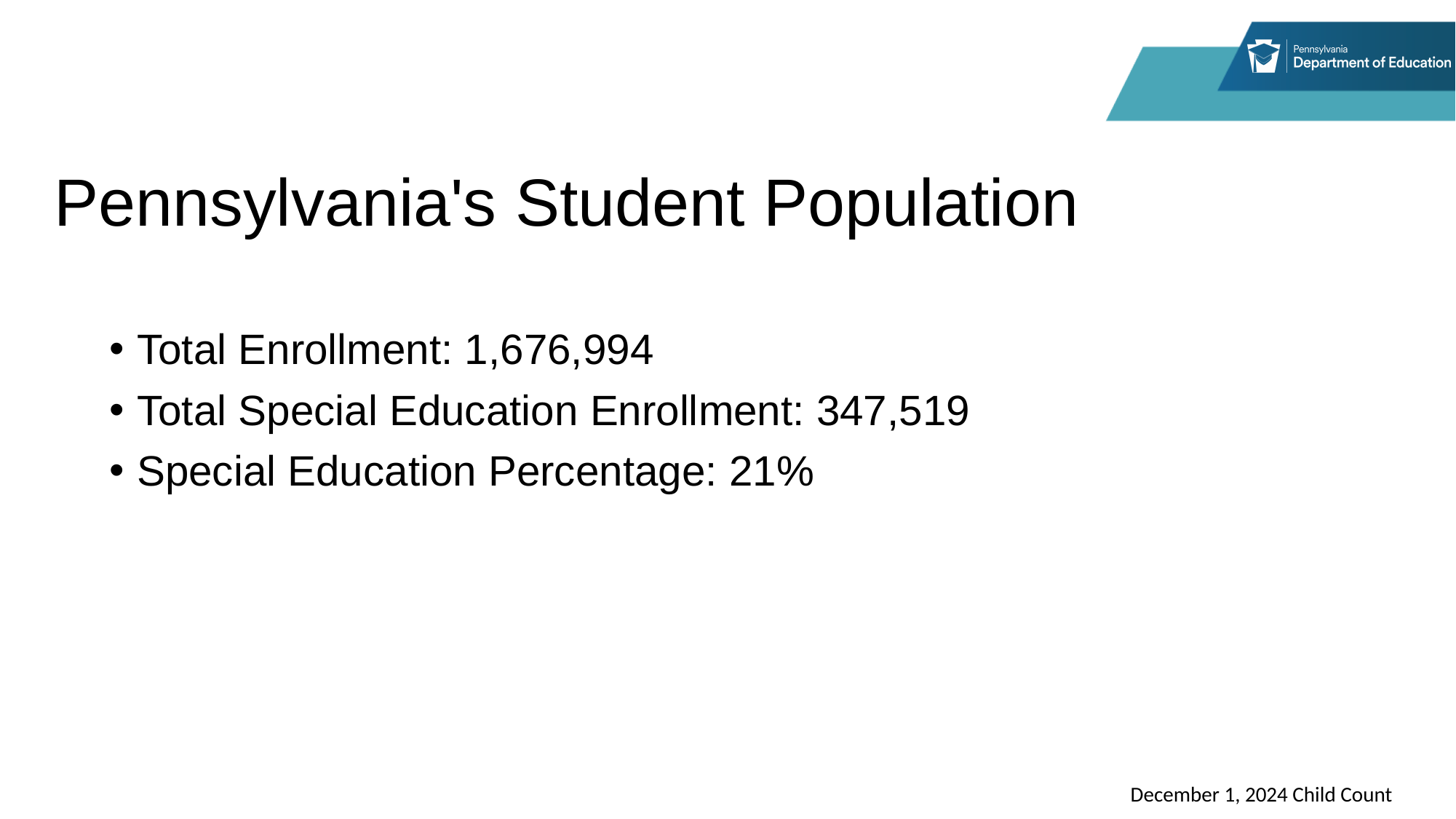

# Pennsylvania's Student Population
Total Enrollment: 1,676,994
Total Special Education Enrollment: 347,519
Special Education Percentage: 21%

December 1, 2024 Child Count